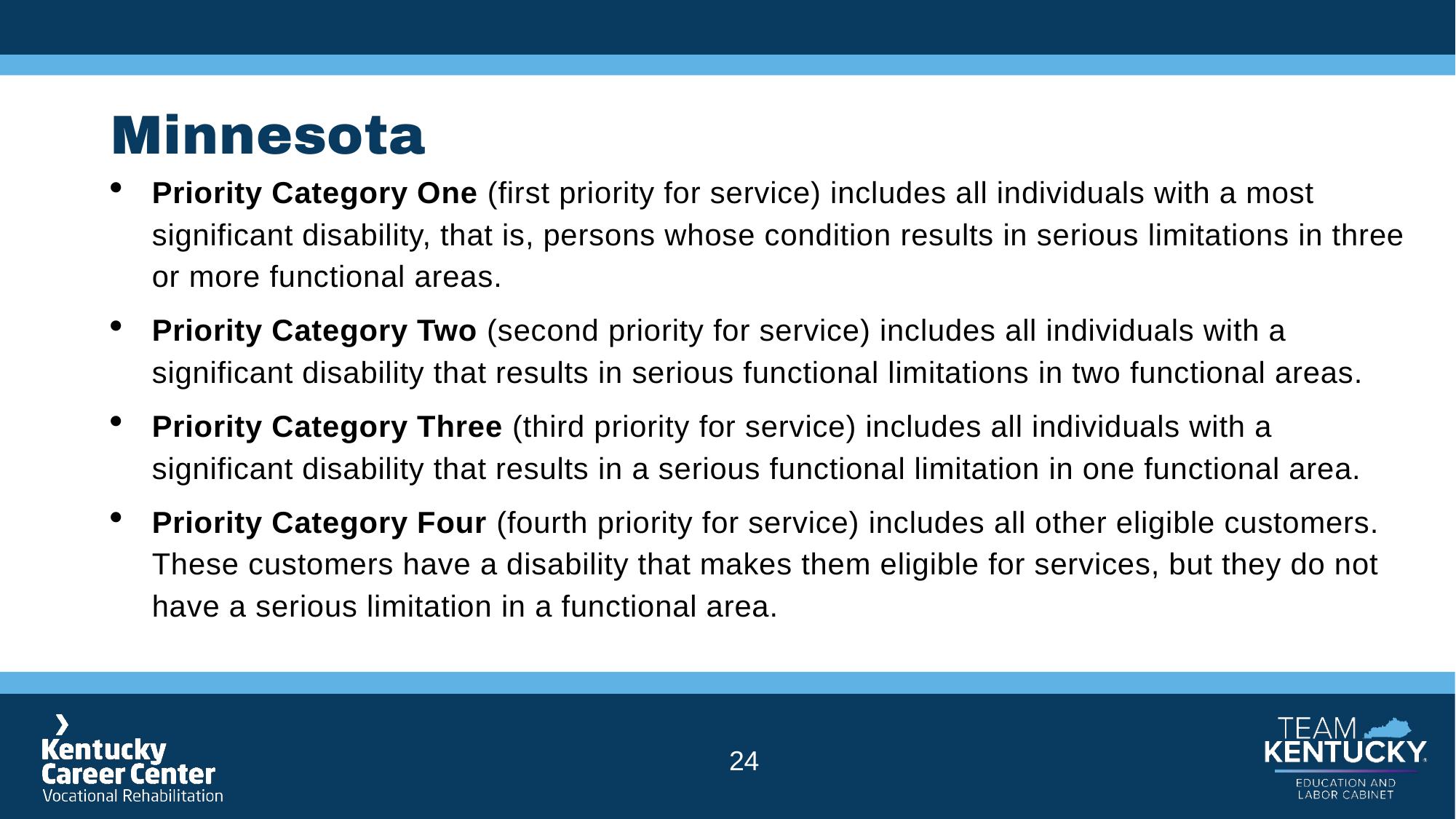

# Minnesota
Priority Category One (first priority for service) includes all individuals with a most significant disability, that is, persons whose condition results in serious limitations in three or more functional areas.
Priority Category Two (second priority for service) includes all individuals with a significant disability that results in serious functional limitations in two functional areas.
Priority Category Three (third priority for service) includes all individuals with a significant disability that results in a serious functional limitation in one functional area.
Priority Category Four (fourth priority for service) includes all other eligible customers. These customers have a disability that makes them eligible for services, but they do not have a serious limitation in a functional area.
24